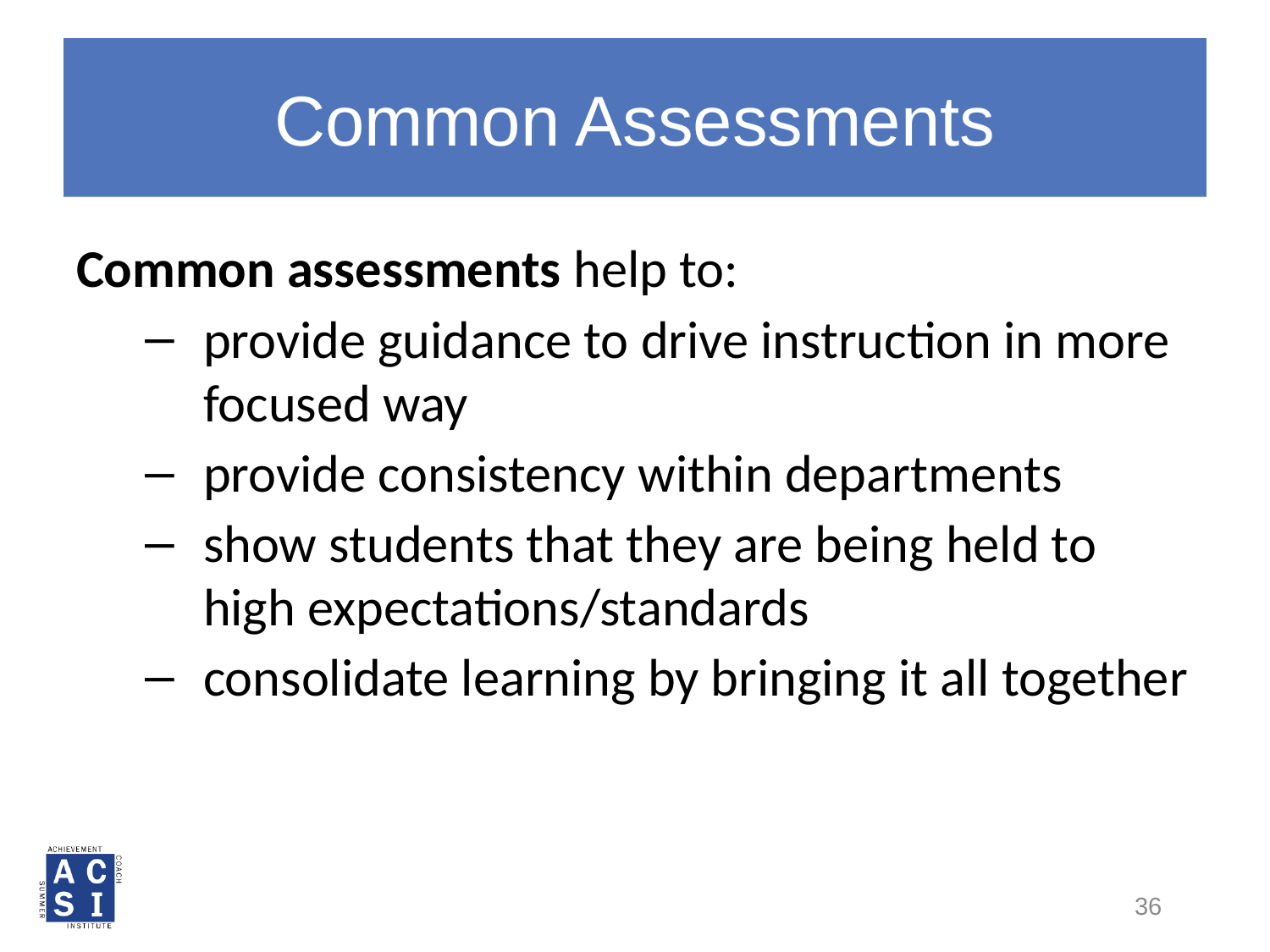

# Common Assessments
Common assessments help to:
provide guidance to drive instruction in more focused way
provide consistency within departments
show students that they are being held to high expectations/standards
consolidate learning by bringing it all together